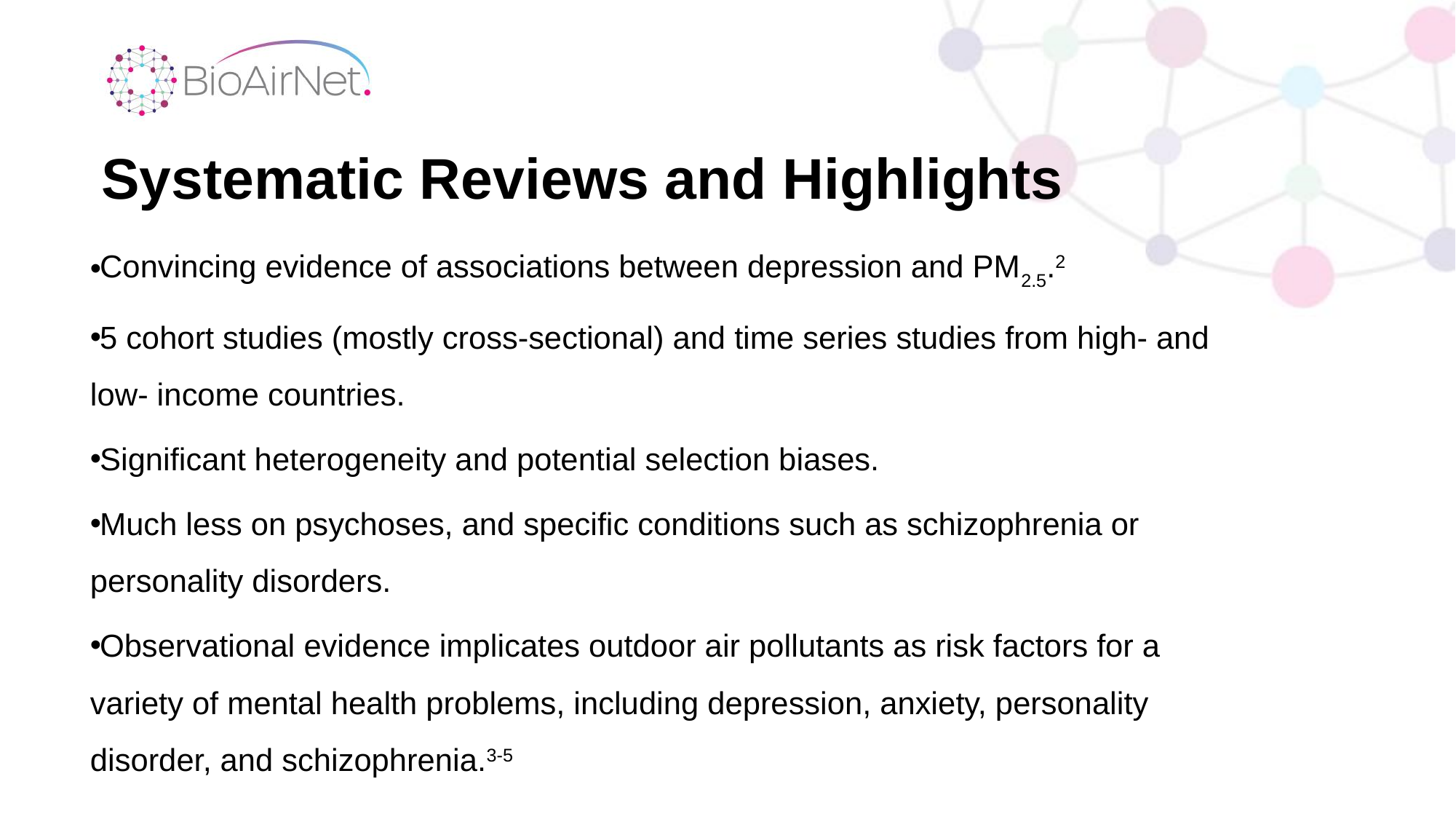

Systematic Reviews and Highlights
Convincing evidence of associations between depression and PM2.5.2
5 cohort studies (mostly cross-sectional) and time series studies from high- and low- income countries.
Significant heterogeneity and potential selection biases.
Much less on psychoses, and specific conditions such as schizophrenia or personality disorders.
Observational evidence implicates outdoor air pollutants as risk factors for a variety of mental health problems, including depression, anxiety, personality disorder, and schizophrenia.3-5